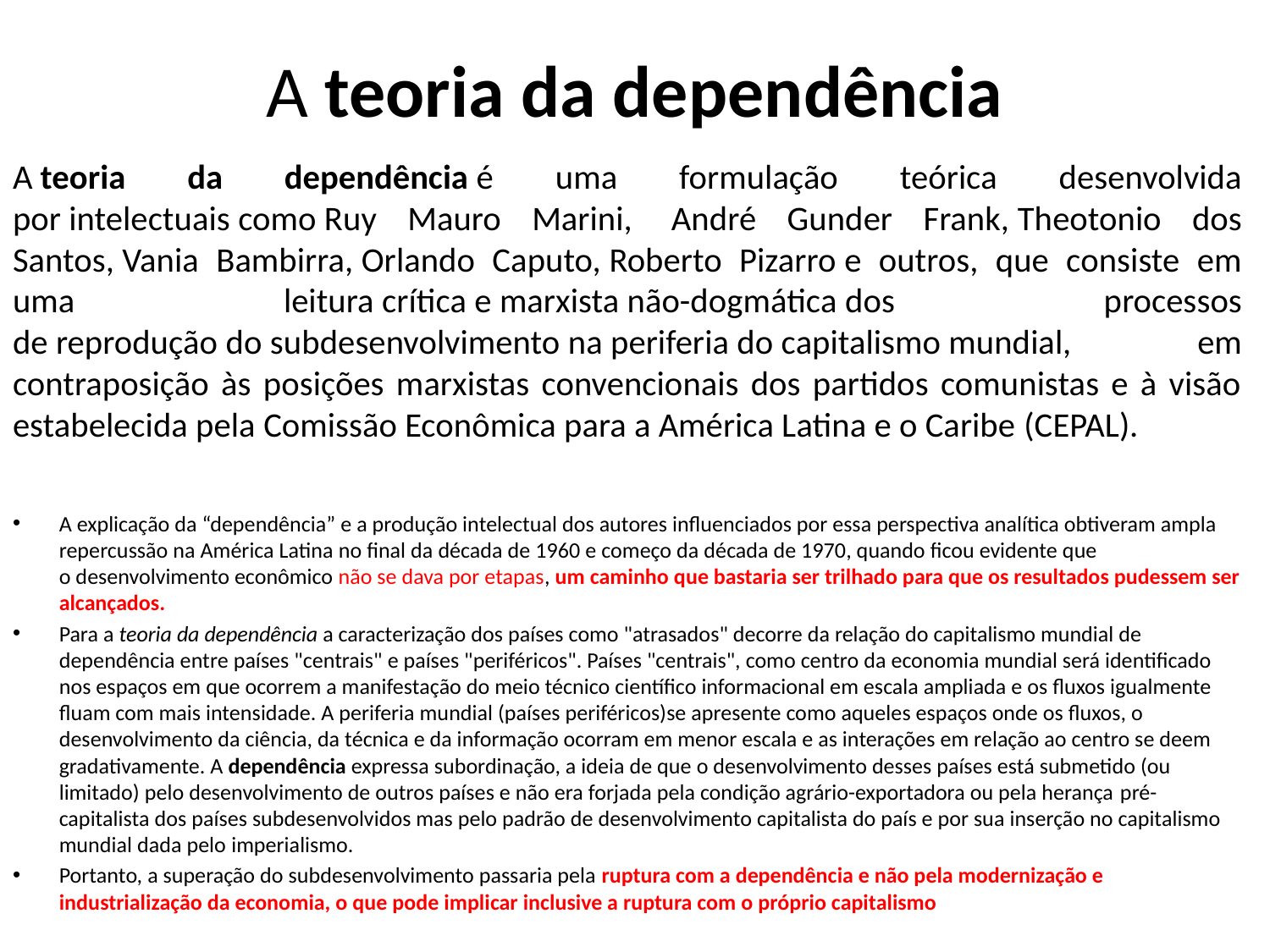

# A teoria da dependência
A teoria da dependência é uma formulação teórica desenvolvida por intelectuais como Ruy Mauro Marini,  André Gunder Frank, Theotonio dos Santos, Vania Bambirra, Orlando Caputo, Roberto Pizarro e outros, que consiste em uma leitura crítica e marxista não-dogmática dos processos de reprodução do subdesenvolvimento na periferia do capitalismo mundial, em contraposição às posições marxistas convencionais dos partidos comunistas e à visão estabelecida pela Comissão Econômica para a América Latina e o Caribe (CEPAL).

A explicação da “dependência” e a produção intelectual dos autores influenciados por essa perspectiva analítica obtiveram ampla repercussão na América Latina no final da década de 1960 e começo da década de 1970, quando ficou evidente que o desenvolvimento econômico não se dava por etapas, um caminho que bastaria ser trilhado para que os resultados pudessem ser alcançados.
Para a teoria da dependência a caracterização dos países como "atrasados" decorre da relação do capitalismo mundial de dependência entre países "centrais" e países "periféricos". Países "centrais", como centro da economia mundial será identificado nos espaços em que ocorrem a manifestação do meio técnico científico informacional em escala ampliada e os fluxos igualmente fluam com mais intensidade. A periferia mundial (países periféricos)se apresente como aqueles espaços onde os fluxos, o desenvolvimento da ciência, da técnica e da informação ocorram em menor escala e as interações em relação ao centro se deem gradativamente. A dependência expressa subordinação, a ideia de que o desenvolvimento desses países está submetido (ou limitado) pelo desenvolvimento de outros países e não era forjada pela condição agrário-exportadora ou pela herança pré-capitalista dos países subdesenvolvidos mas pelo padrão de desenvolvimento capitalista do país e por sua inserção no capitalismo mundial dada pelo imperialismo.
Portanto, a superação do subdesenvolvimento passaria pela ruptura com a dependência e não pela modernização e industrialização da economia, o que pode implicar inclusive a ruptura com o próprio capitalismo